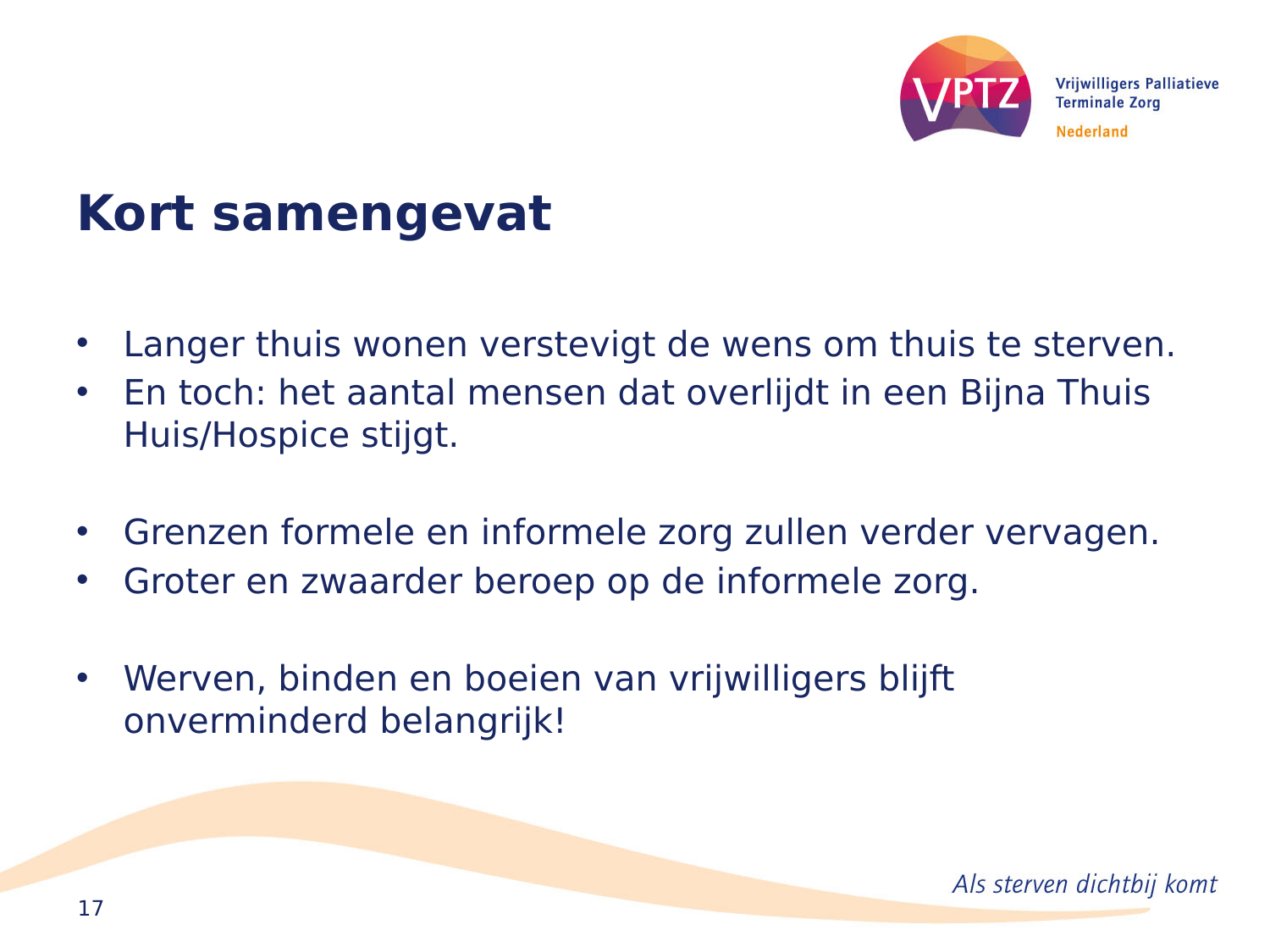

# Kort samengevat

Langer thuis wonen verstevigt de wens om thuis te sterven.
En toch: het aantal mensen dat overlijdt in een Bijna Thuis Huis/Hospice stijgt.

Grenzen formele en informele zorg zullen verder vervagen.
Groter en zwaarder beroep op de informele zorg.

Werven, binden en boeien van vrijwilligers blijft onverminderd belangrijk!

17